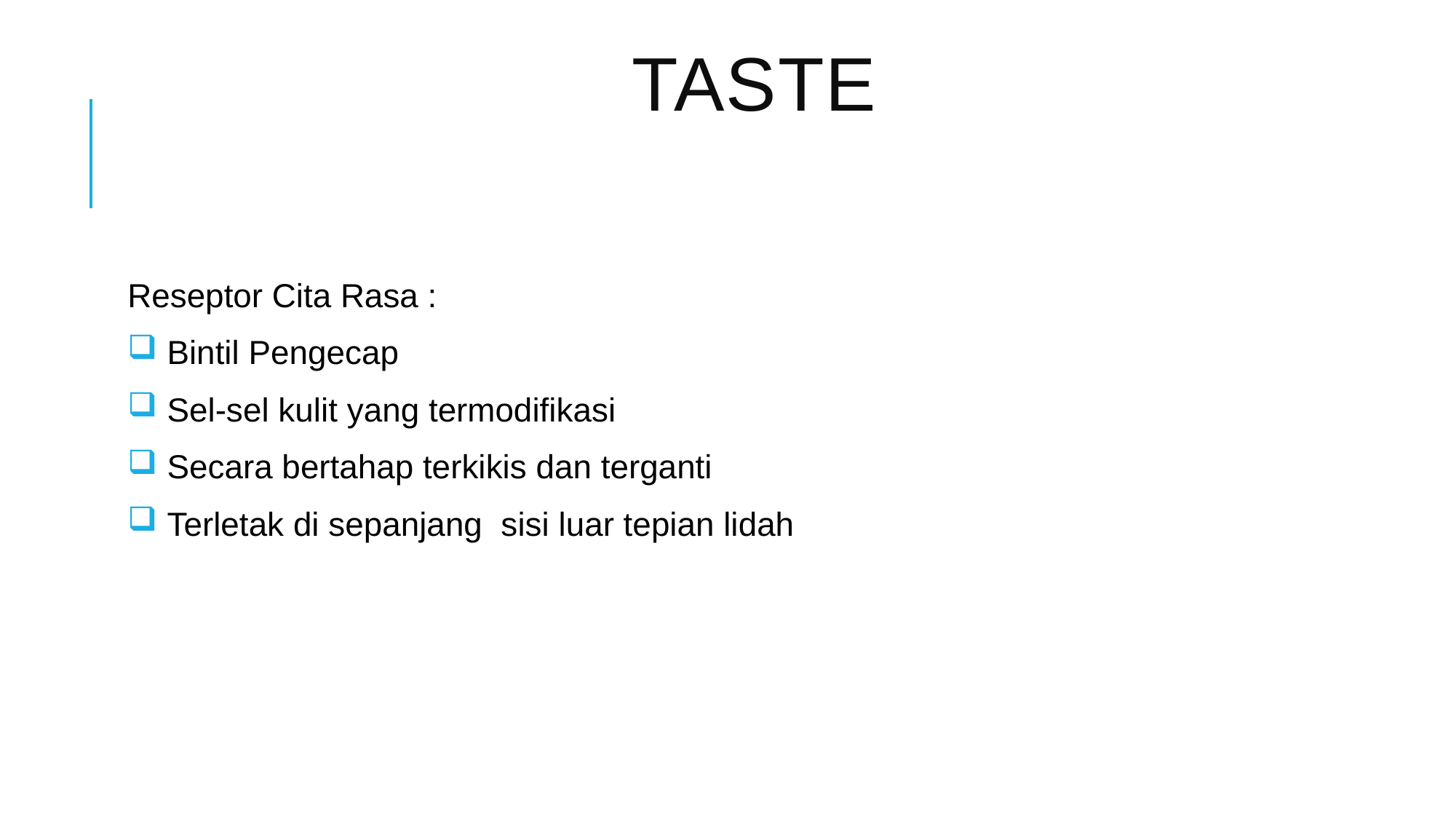

# Taste
Reseptor Cita Rasa :
 Bintil Pengecap
 Sel-sel kulit yang termodifikasi
 Secara bertahap terkikis dan terganti
 Terletak di sepanjang  sisi luar tepian lidah